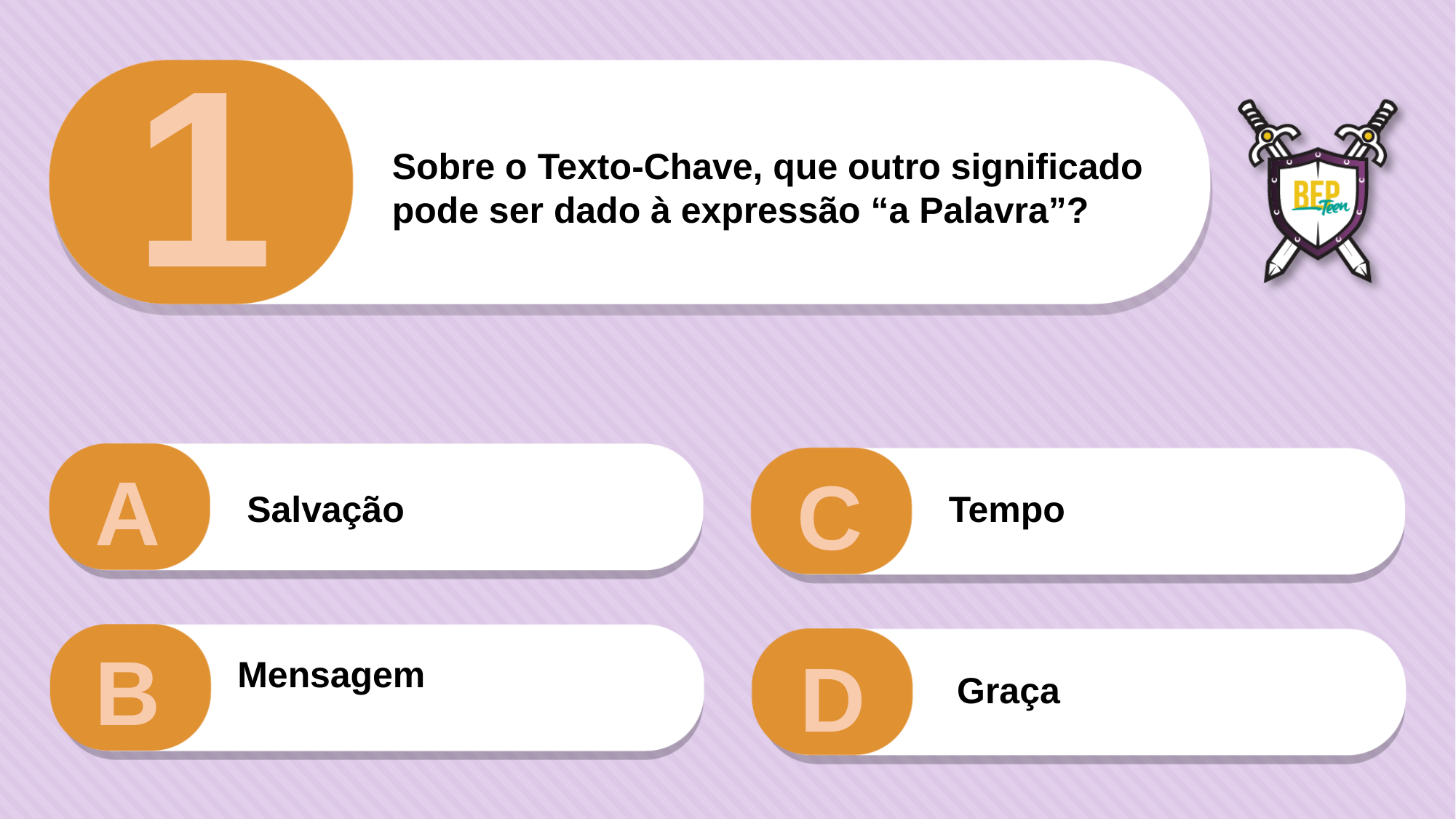

1
Sobre o Texto-Chave, que outro significado
pode ser dado à expressão “a Palavra”?
A
C
Salvação
Tempo
B
D
Mensagem
Graça